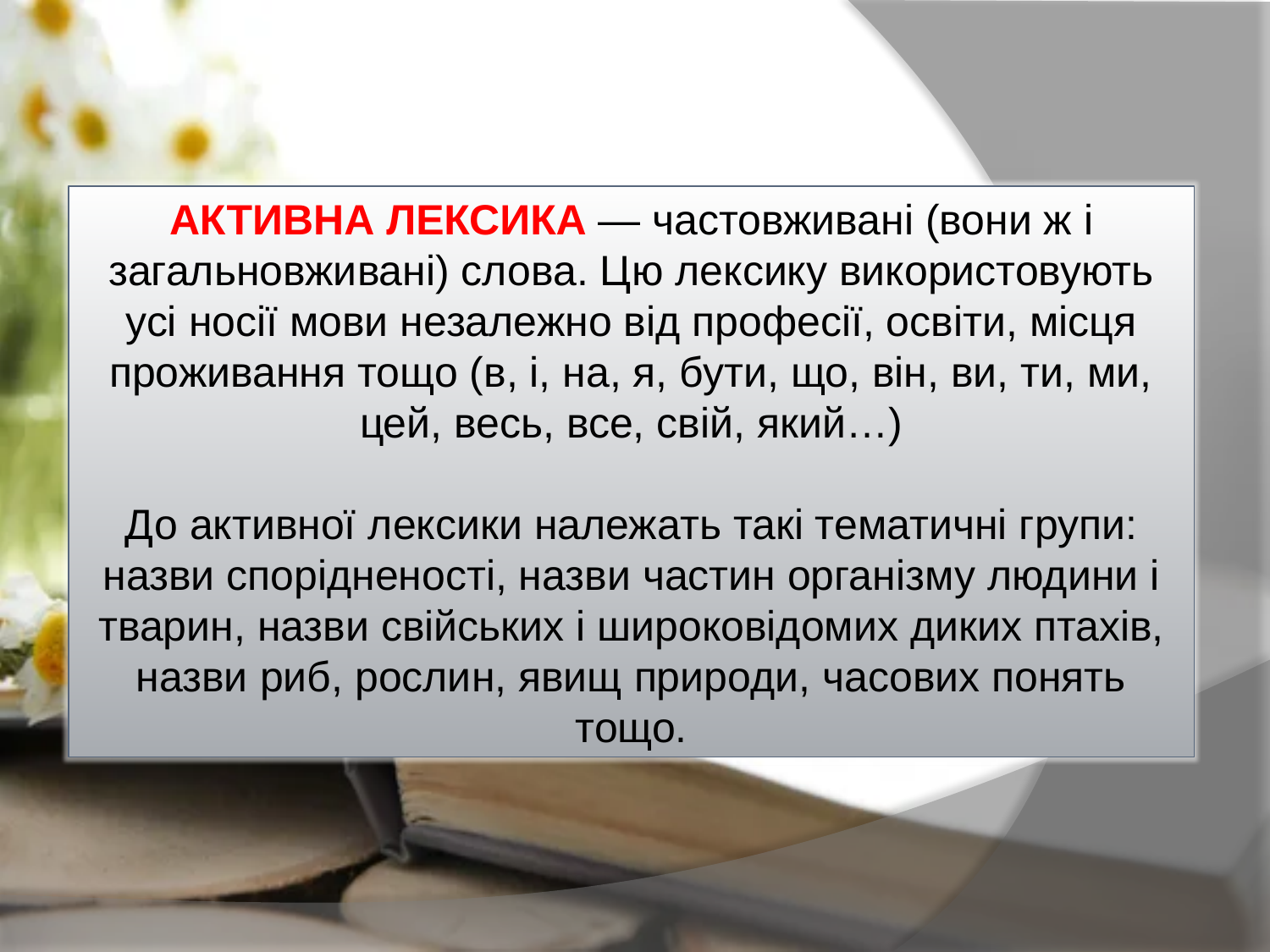

АКТИВНА ЛЕКСИКА — частовживані (вони ж і загальновживані) слова. Цю лексику використовують усі носії мови незалежно від професії, освіти, місця проживання тощо (в, і, на, я, бути, що, він, ви, ти, ми, цей, весь, все, свій, який…)

До активної лексики належать такі тематичні групи: назви спорідненості, назви частин організму людини і тварин, назви свійських і широковідомих диких птахів, назви риб, рослин, явищ природи, часових понять тощо.